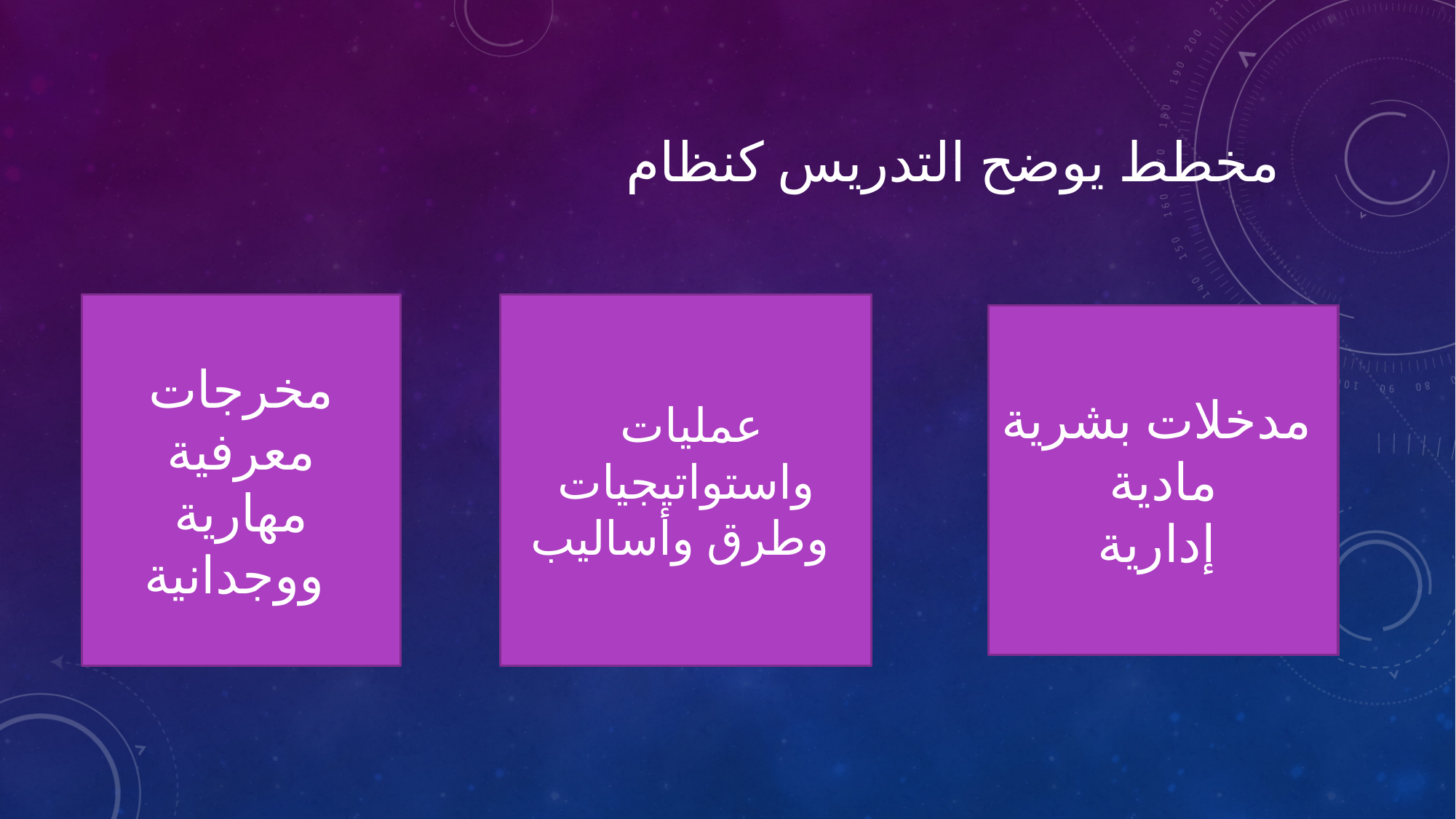

# مخطط يوضح التدريس كنظام
مخرجات معرفية
مهارية
ووجدانية
عمليات  واستواتيجيات
وطرق وأساليب
مدخلات بشرية
مادية
إدارية